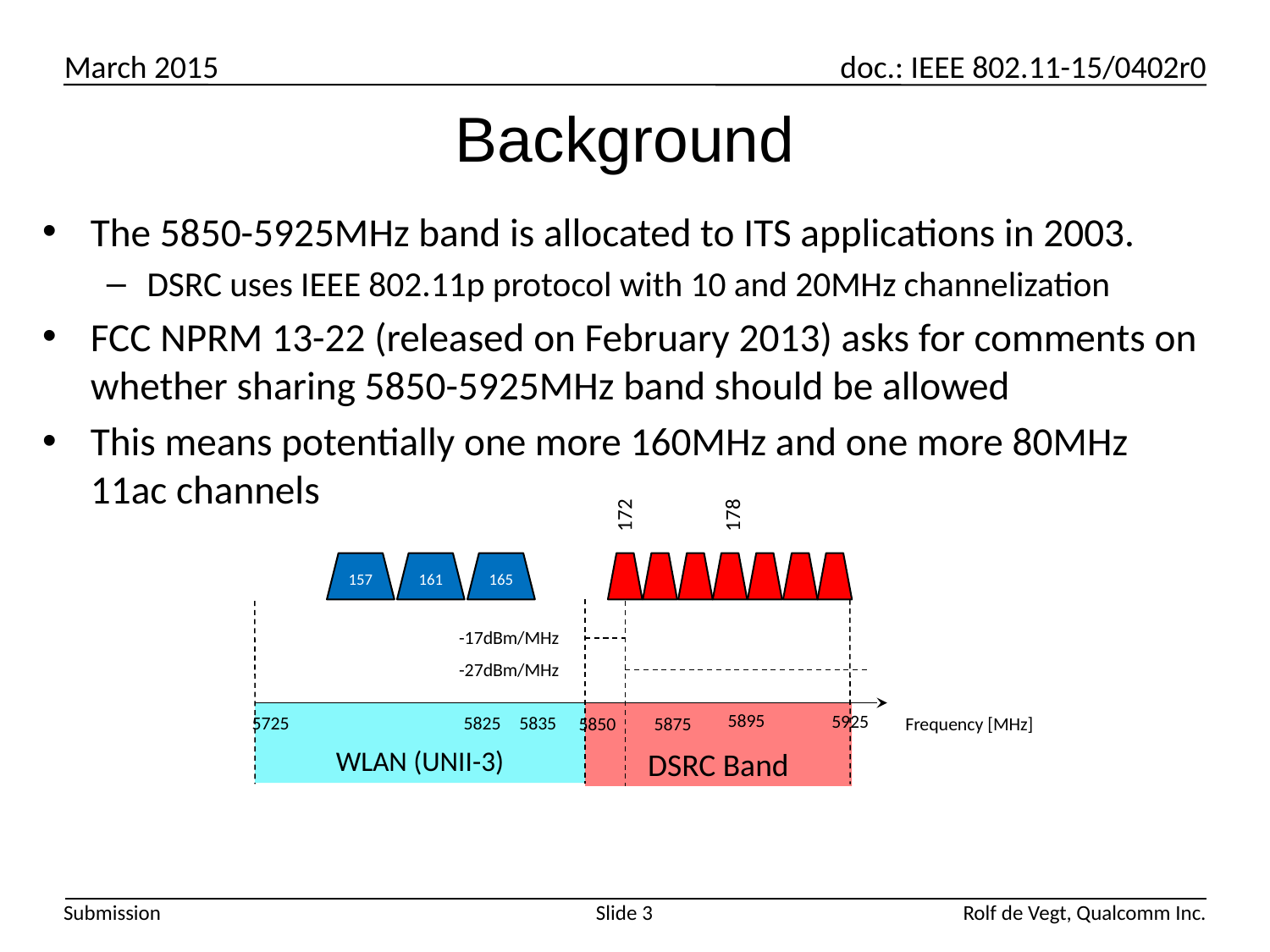

# Background
The 5850-5925MHz band is allocated to ITS applications in 2003.
DSRC uses IEEE 802.11p protocol with 10 and 20MHz channelization
FCC NPRM 13-22 (released on February 2013) asks for comments on whether sharing 5850-5925MHz band should be allowed
This means potentially one more 160MHz and one more 80MHz 11ac channels
172
178
157

165
161

-17dBm/MHz
-27dBm/MHz

WLAN (UNII-3)

DSRC Band
5895
5925
5725
5825
5835
Frequency [MHz]
5850
5875